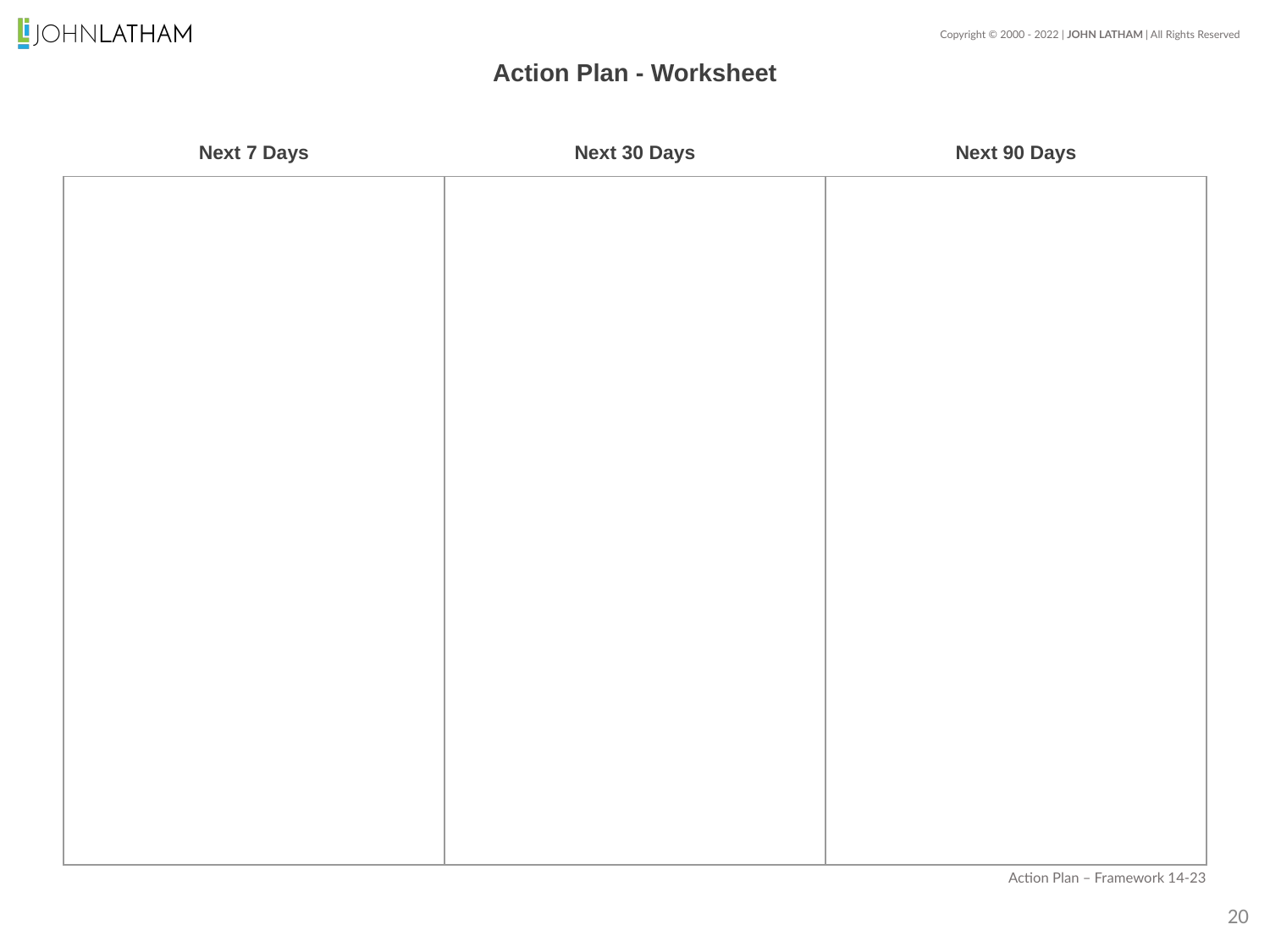

Action Plan - Worksheet
Next 7 Days
Next 30 Days
Next 90 Days
|  |  |  |
| --- | --- | --- |
Action Plan – Framework 14-23
20